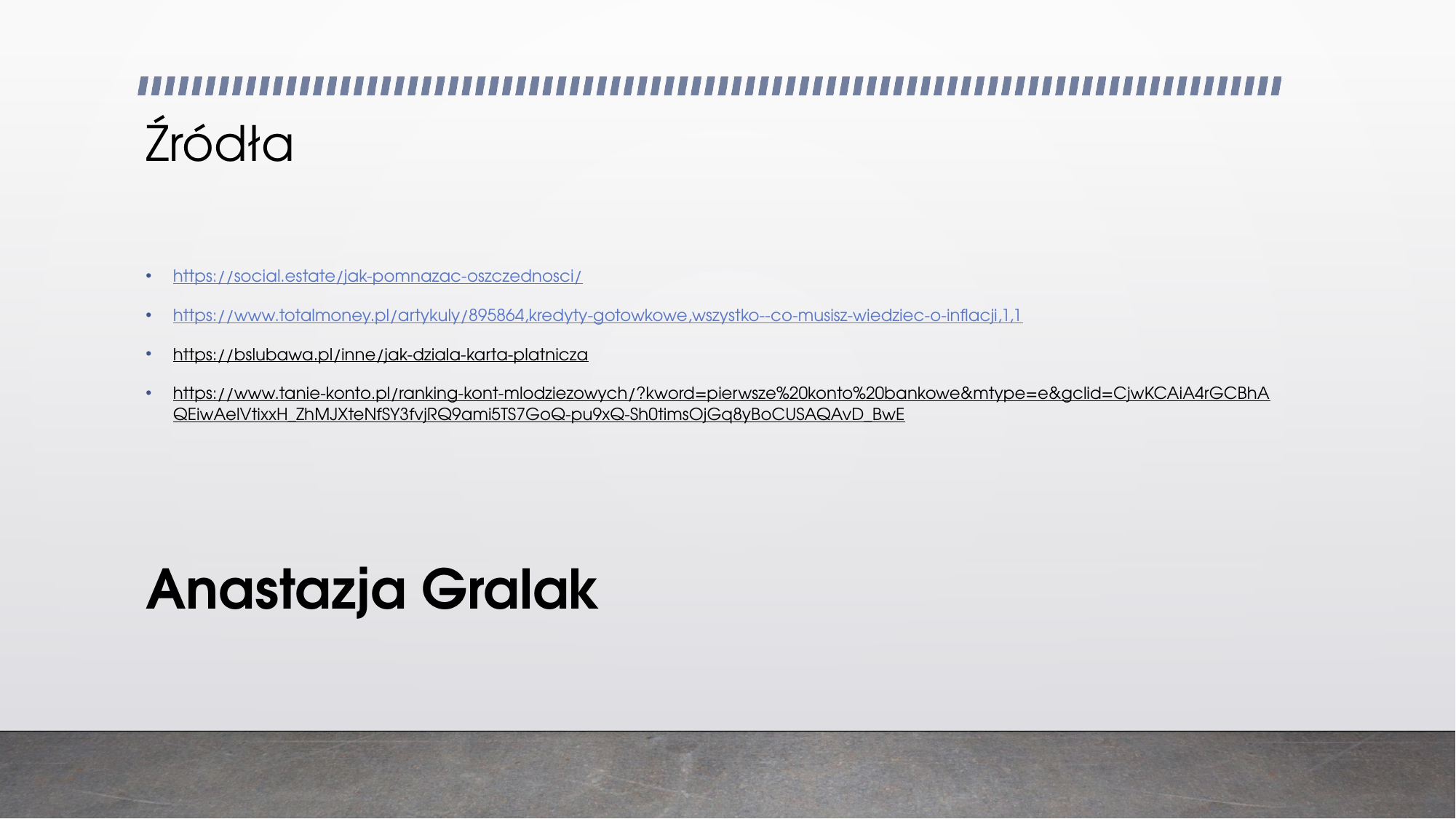

# Źródła
https://social.estate/jak-pomnazac-oszczednosci/
https://www.totalmoney.pl/artykuly/895864,kredyty-gotowkowe,wszystko--co-musisz-wiedziec-o-inflacji,1,1
https://bslubawa.pl/inne/jak-dziala-karta-platnicza
https://www.tanie-konto.pl/ranking-kont-mlodziezowych/?kword=pierwsze%20konto%20bankowe&mtype=e&gclid=CjwKCAiA4rGCBhAQEiwAelVtixxH_ZhMJXteNfSY3fvjRQ9ami5TS7GoQ-pu9xQ-Sh0timsOjGq8yBoCUSAQAvD_BwE

Anastazja Gralak